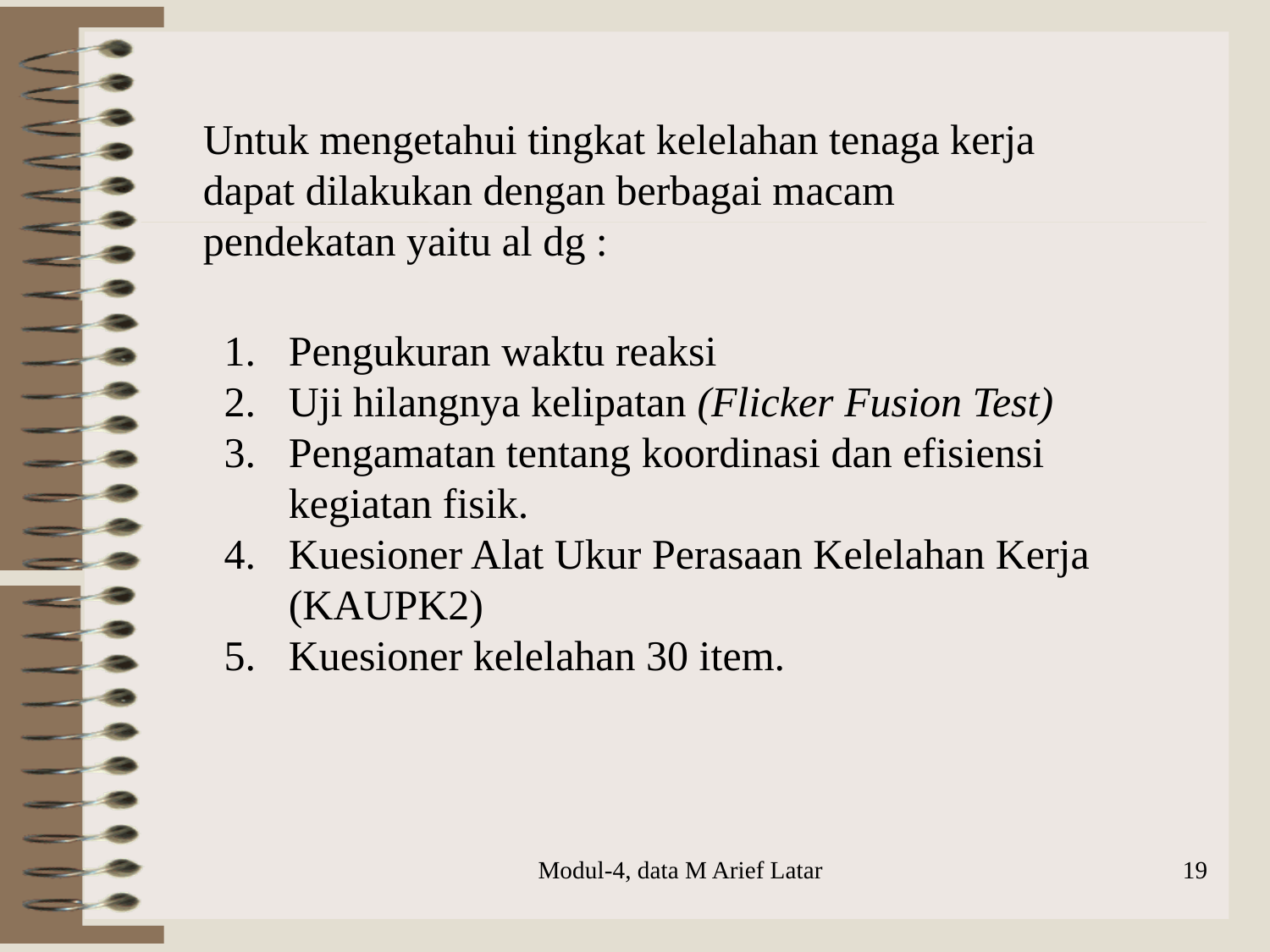

Untuk mengetahui tingkat kelelahan tenaga kerja dapat dilakukan dengan berbagai macam pendekatan yaitu al dg :
Pengukuran waktu reaksi
Uji hilangnya kelipatan (Flicker Fusion Test)
Pengamatan tentang koordinasi dan efisiensi kegiatan fisik.
Kuesioner Alat Ukur Perasaan Kelelahan Kerja (KAUPK2)
Kuesioner kelelahan 30 item.
Modul-4, data M Arief Latar
19